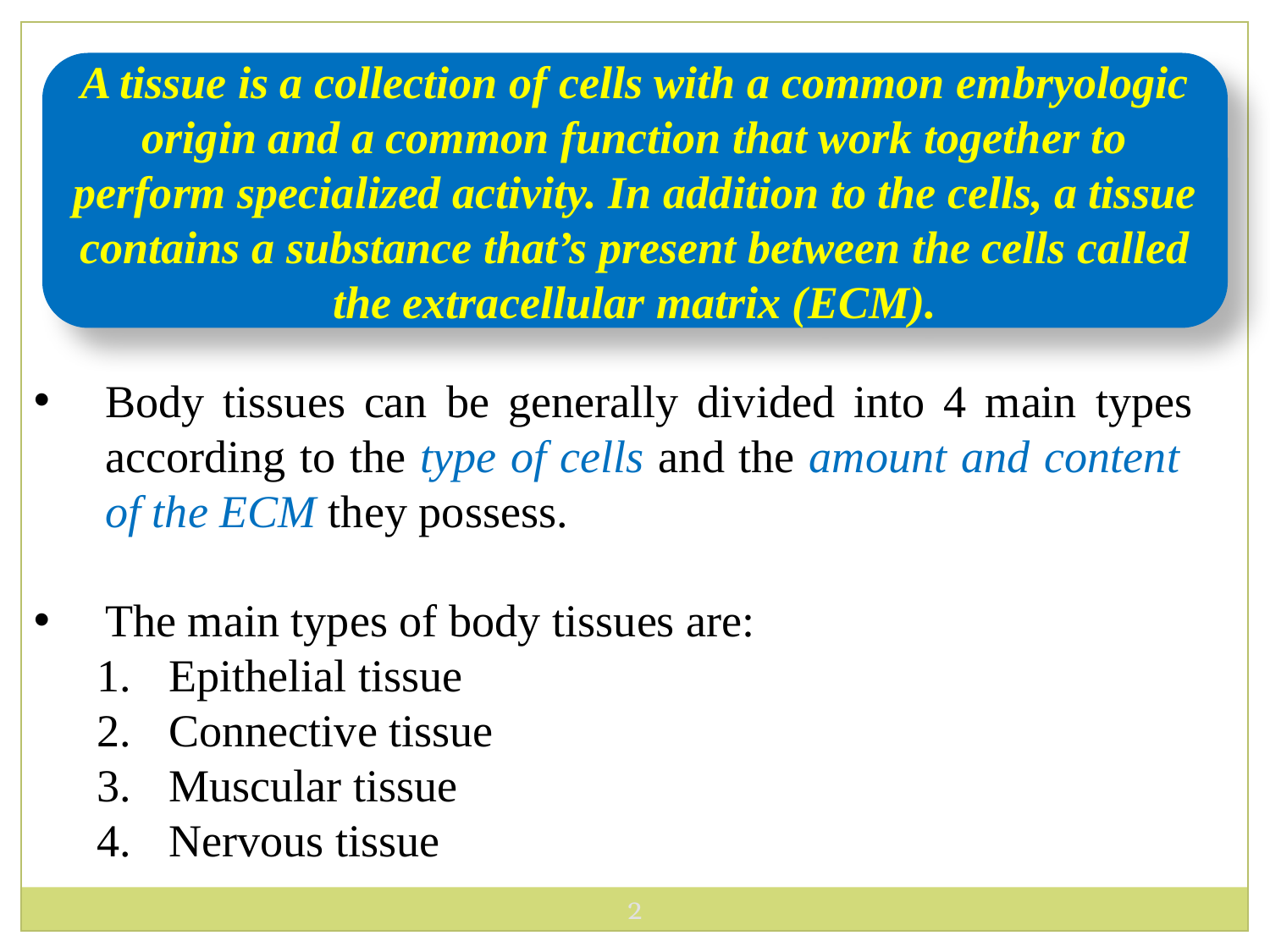

A tissue is a collection of cells with a common embryologic origin and a common function that work together to perform specialized activity. In addition to the cells, a tissue contains a substance that’s present between the cells called the extracellular matrix (ECM).
Body tissues can be generally divided into 4 main types according to the type of cells and the amount and content  of the ECM they possess.

The main types of body tissues are:
Epithelial tissue
Connective tissue
Muscular tissue
Nervous tissue
2